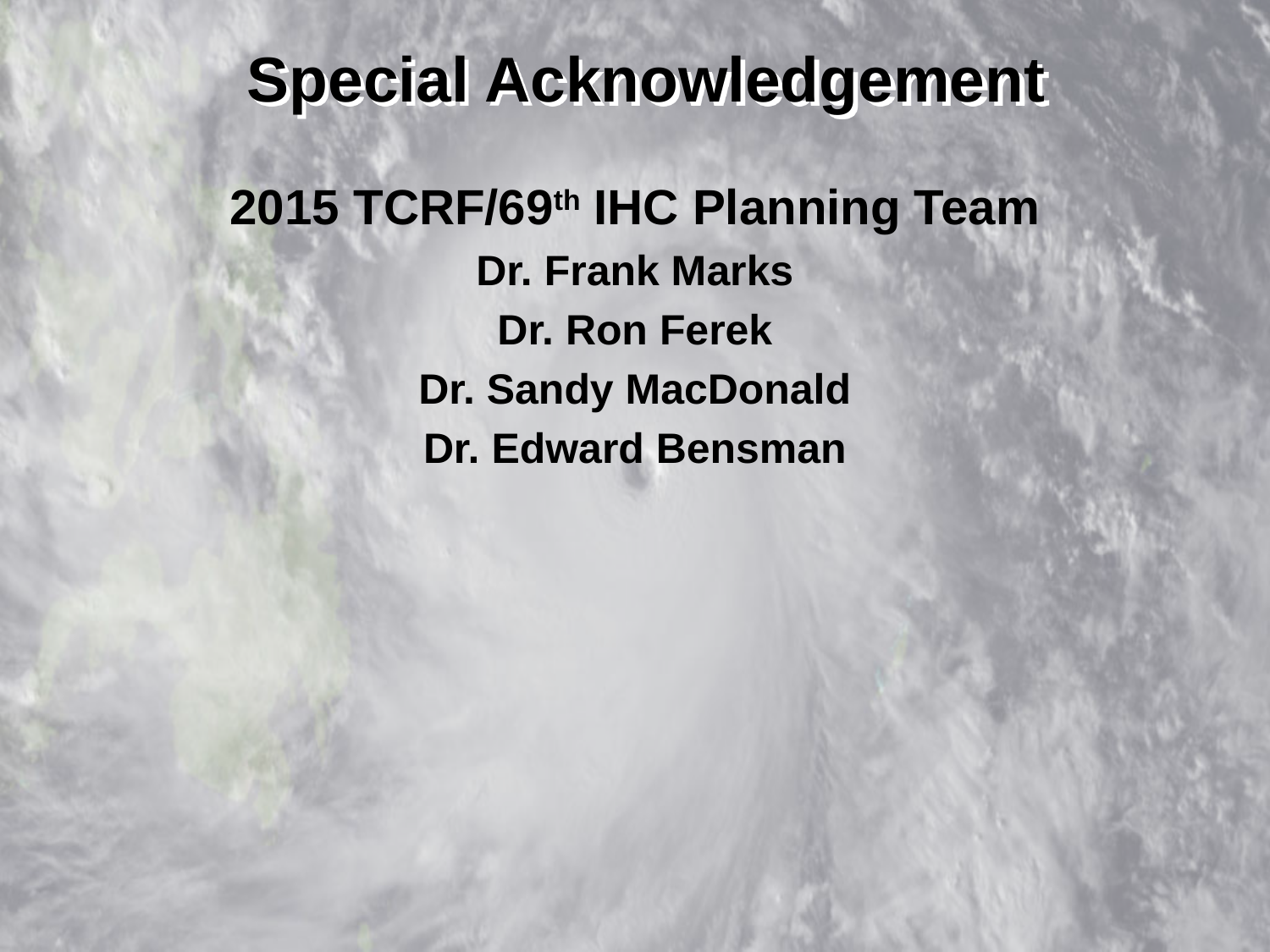

# Special Acknowledgement
2015 TCRF/69th IHC Planning Team
Dr. Frank Marks
Dr. Ron Ferek
Dr. Sandy MacDonald
Dr. Edward Bensman